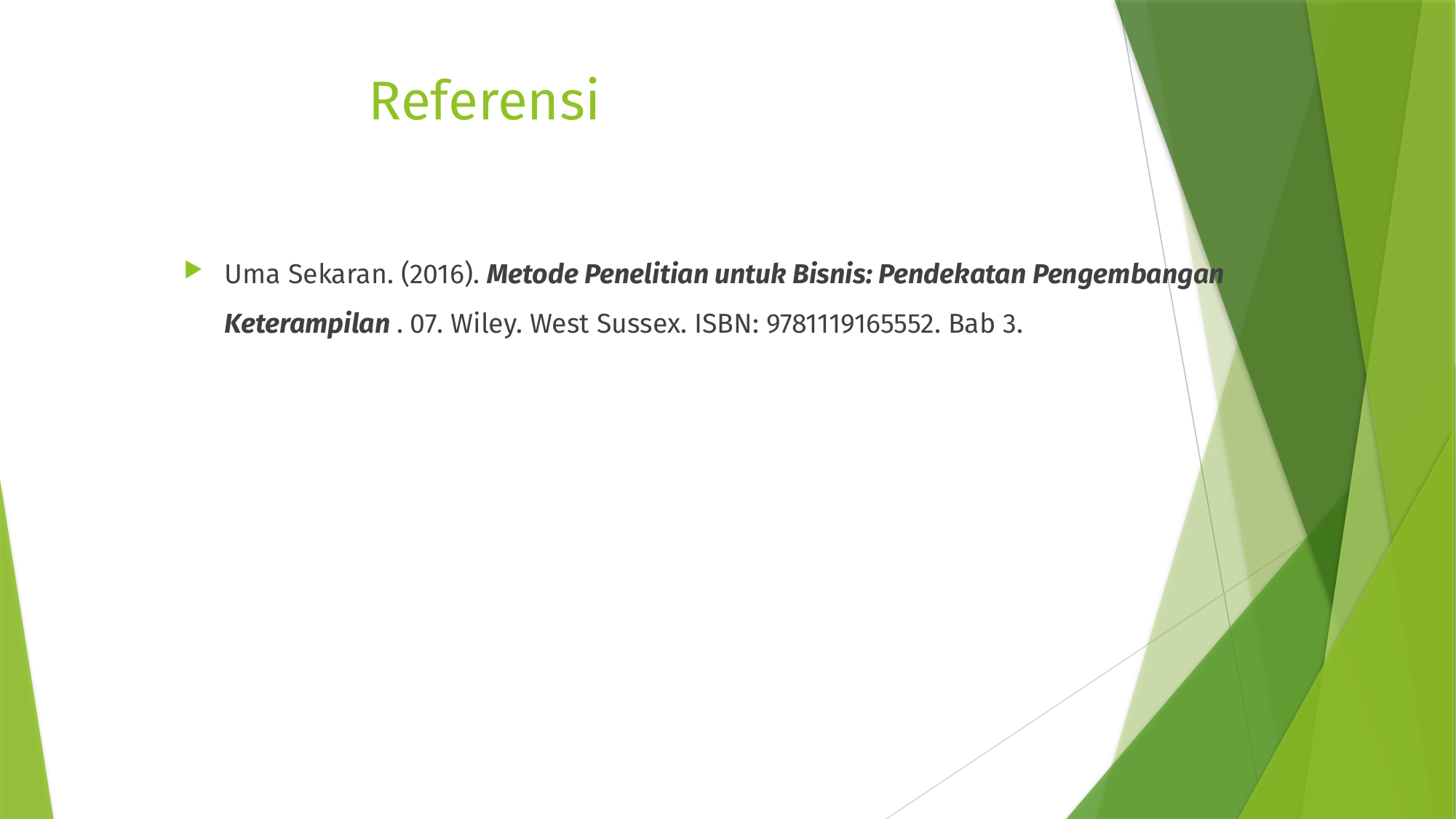

# Referensi
Uma Sekaran. (2016). Metode Penelitian untuk Bisnis: Pendekatan Pengembangan Keterampilan . 07. Wiley. West Sussex. ISBN: 9781119165552. Bab 3.